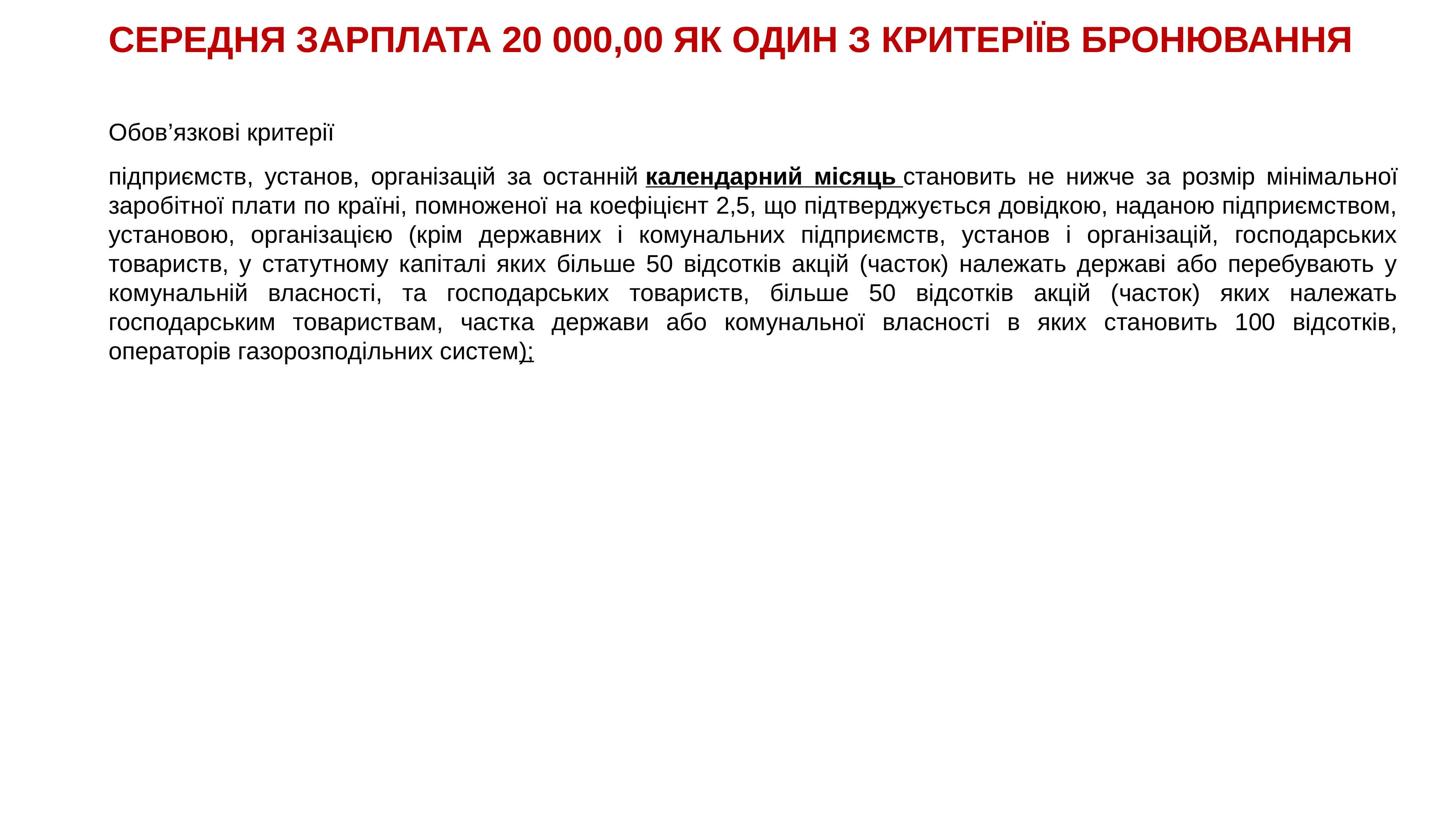

# СЕРЕДНЯ ЗАРПЛАТА 20 000,00 ЯК ОДИН З КРИТЕРІЇВ БРОНЮВАННЯ
Обов’язкові критерії
підприємств, установ, організацій за останній календарний місяць становить не нижче за розмір мінімальної заробітної плати по країні, помноженої на коефіцієнт 2,5, що підтверджується довідкою, наданою підприємством, установою, організацією (крім державних і комунальних підприємств, установ і організацій, господарських товариств, у статутному капіталі яких більше 50 відсотків акцій (часток) належать державі або перебувають у комунальній власності, та господарських товариств, більше 50 відсотків акцій (часток) яких належать господарським товариствам, частка держави або комунальної власності в яких становить 100 відсотків, операторів газорозподільних систем);
__
32